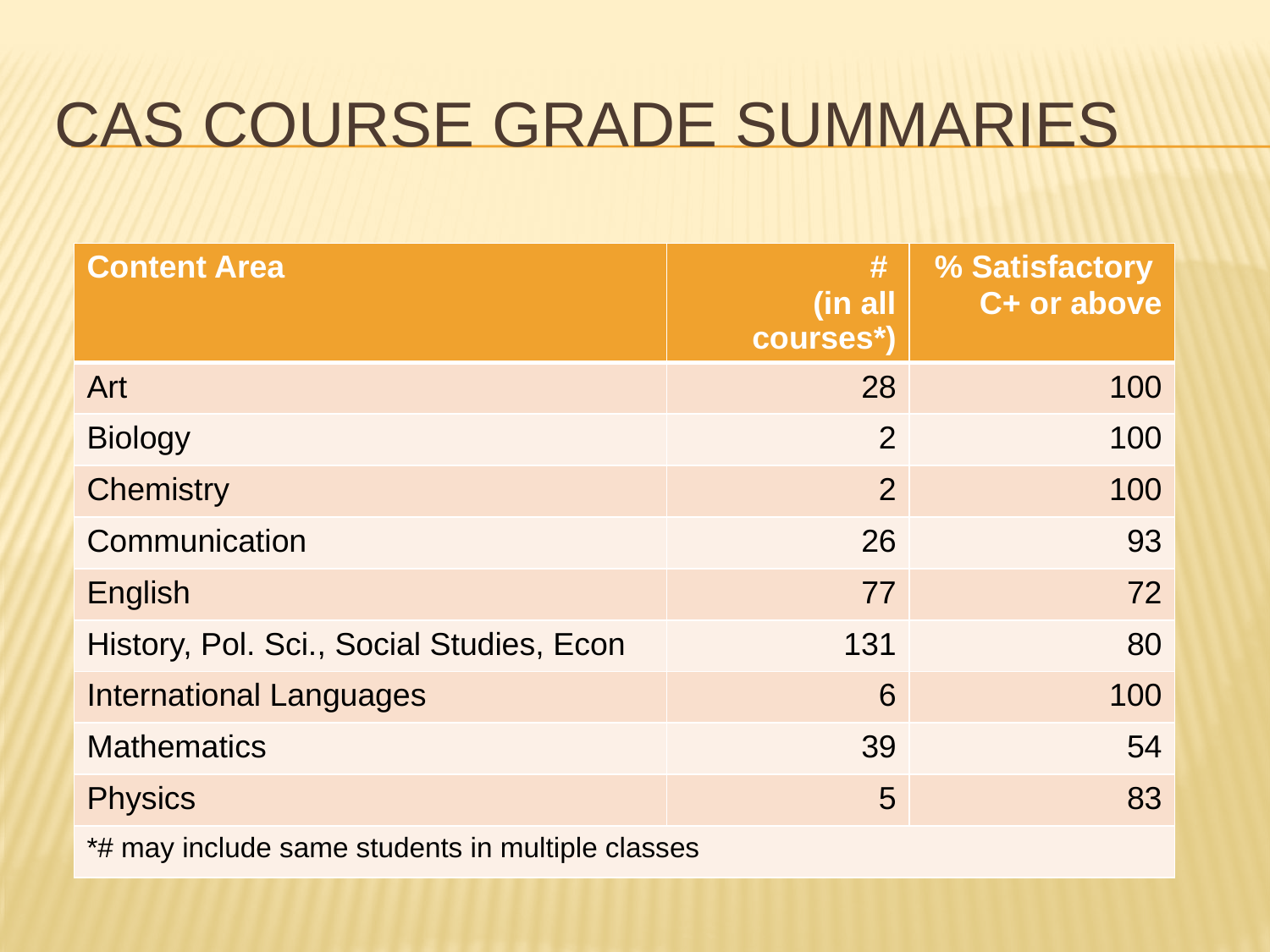

# CAS Course Grade summaries
| Content Area | # (in all courses\*) | % Satisfactory C+ or above |
| --- | --- | --- |
| Art | 28 | 100 |
| Biology | 2 | 100 |
| Chemistry | 2 | 100 |
| Communication | 26 | 93 |
| English | 77 | 72 |
| History, Pol. Sci., Social Studies, Econ | 131 | 80 |
| International Languages | 6 | 100 |
| Mathematics | 39 | 54 |
| Physics | 5 | 83 |
| \*# may include same students in multiple classes |  |  |